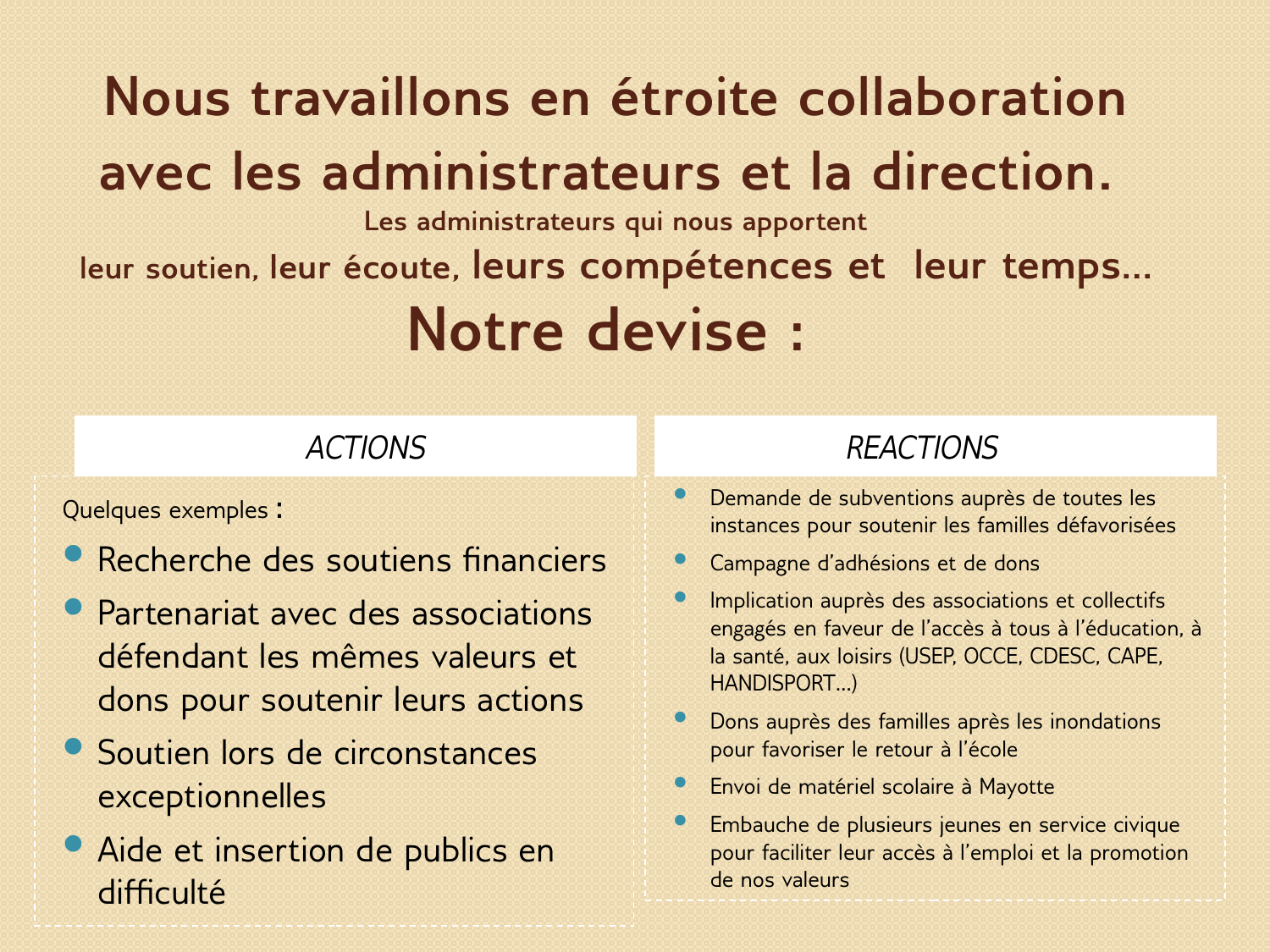

# Nous travaillons en étroite collaboration avec les administrateurs et la direction. Les administrateurs qui nous apportent leur soutien, leur écoute, leurs compétences et  leur temps… Notre devise :
                     ACTIONS
                 REACTIONS
Quelques exemples :
Recherche des soutiens financiers
Partenariat avec des associations défendant les mêmes valeurs et dons pour soutenir leurs actions
Soutien lors de circonstances exceptionnelles
Aide et insertion de publics en difficulté

Demande de subventions auprès de toutes les instances pour soutenir les familles défavorisées
Campagne d’adhésions et de dons
Implication auprès des associations et collectifs engagés en faveur de l’accès à tous à l’éducation, à la santé, aux loisirs (USEP, OCCE, CDESC, CAPE, HANDISPORT…)
Dons auprès des familles après les inondations pour favoriser le retour à l’école
Envoi de matériel scolaire à Mayotte
Embauche de plusieurs jeunes en service civique pour faciliter leur accès à l’emploi et la promotion de nos valeurs